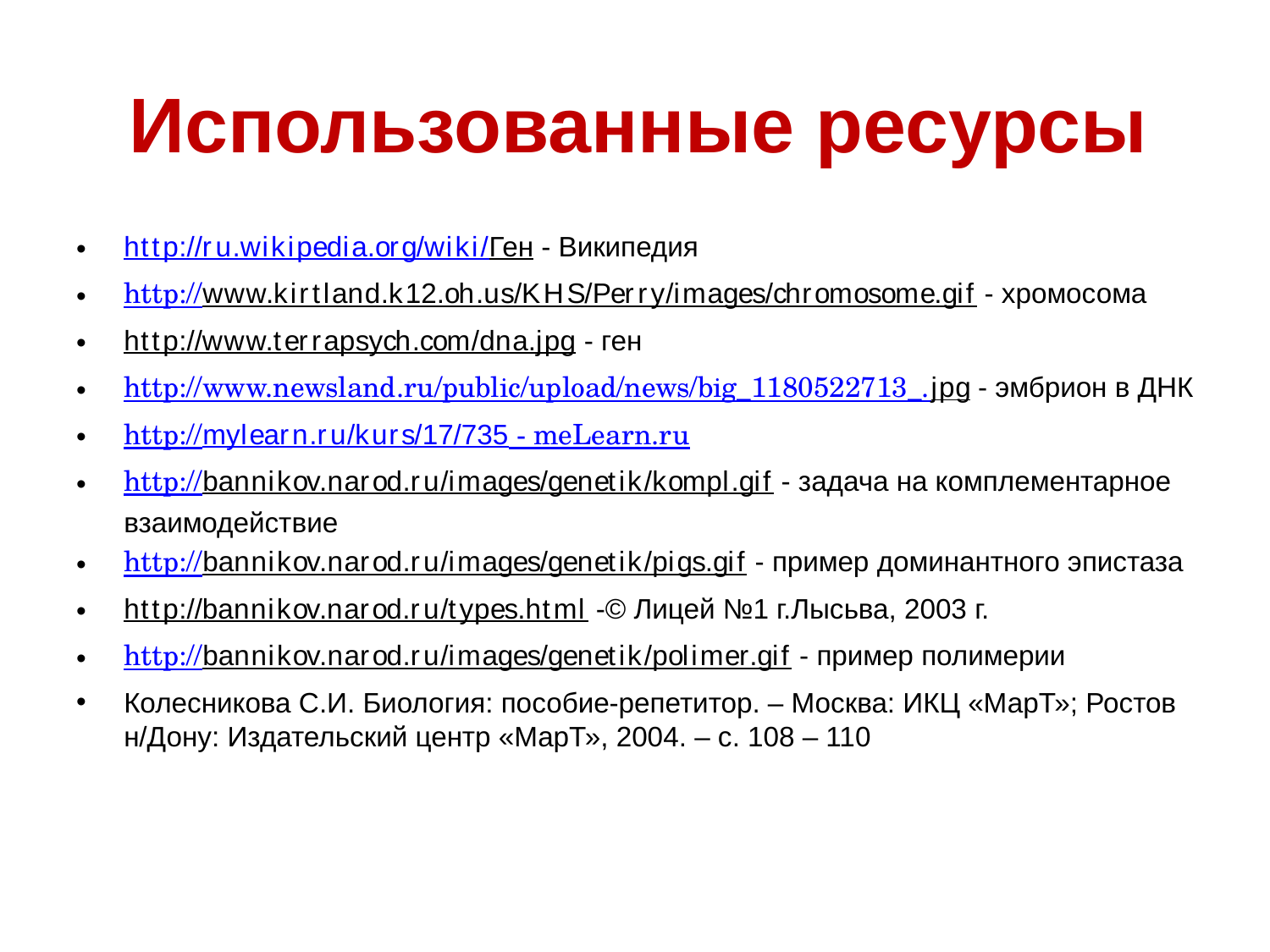

Использованные ресурсы
http://ru.wikipedia.org/wiki/Ген - Википедия
http://www.kirtland.k12.oh.us/KHS/Perry/images/chromosome.gif - хромосома
http://www.terrapsych.com/dna.jpg - ген
http://www.newsland.ru/public/upload/news/big_1180522713_.jpg - эмбрион в ДНК
http://mylearn.ru/kurs/17/735 - meLearn.ru
http://bannikov.narod.ru/images/genetik/kompl.gif - задача на комплементарное взаимодействие
http://bannikov.narod.ru/images/genetik/pigs.gif - пример доминантного эпистаза
http://bannikov.narod.ru/types.html -© Лицей №1 г.Лысьва, 2003 г.
http://bannikov.narod.ru/images/genetik/polimer.gif - пример полимерии
Колесникова С.И. Биология: пособие-репетитор. – Москва: ИКЦ «МарТ»; Ростов н/Дону: Издательский центр «МарТ», 2004. – с. 108 – 110